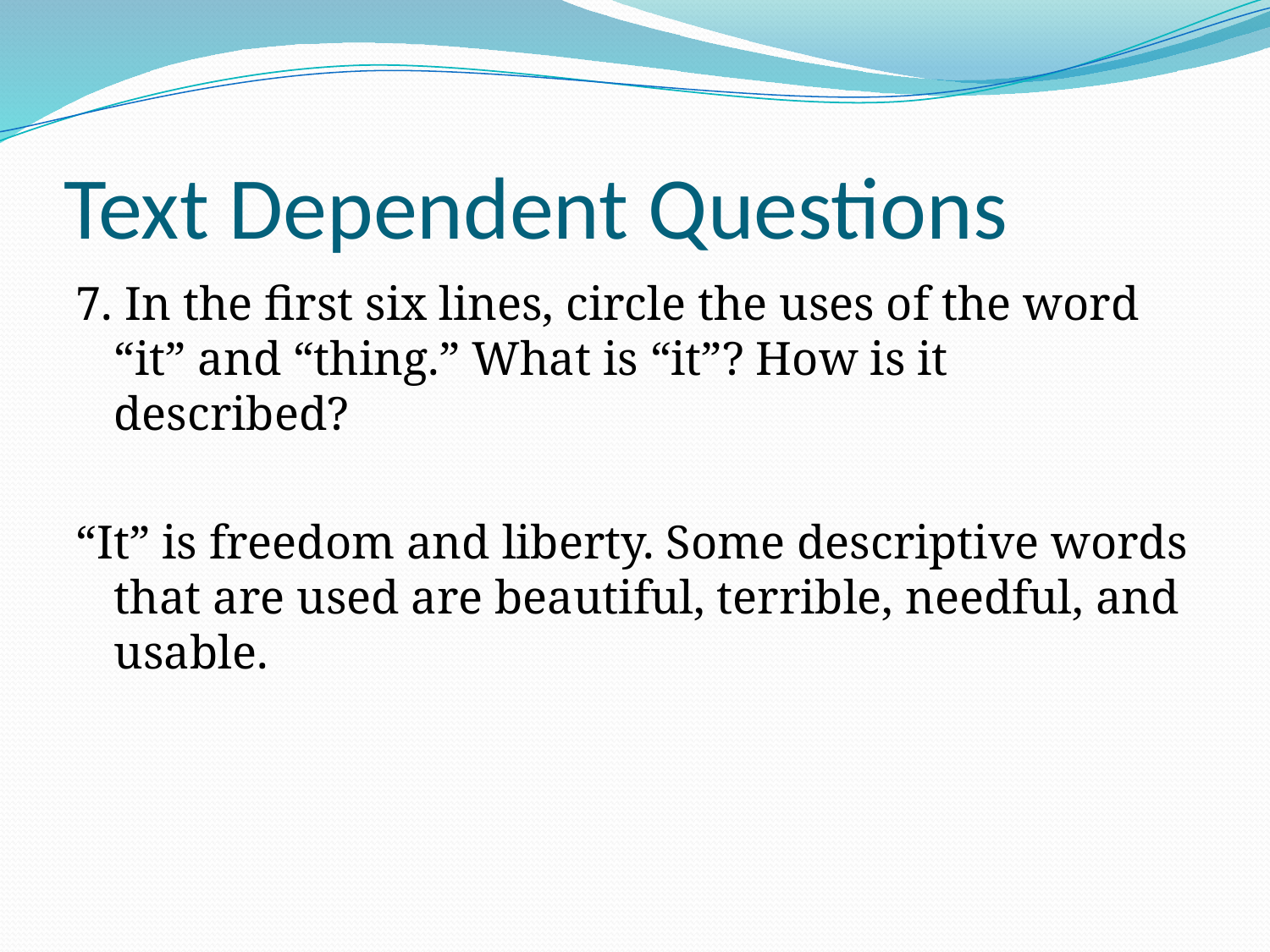

# Text Dependent Questions
7. In the first six lines, circle the uses of the word “it” and “thing.” What is “it”? How is it described?

“It” is freedom and liberty. Some descriptive words that are used are beautiful, terrible, needful, and usable.